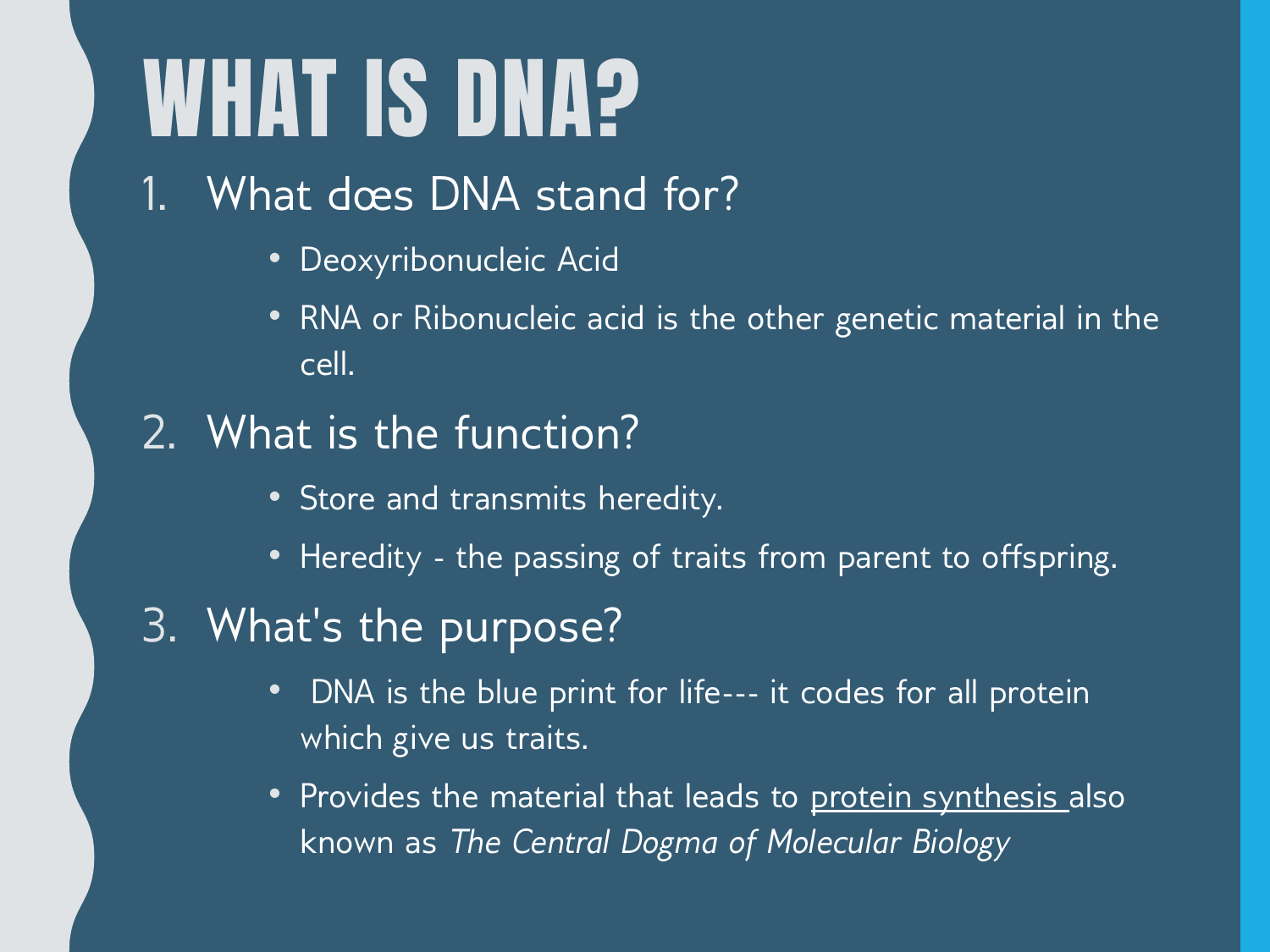

# What is DNA?
What does DNA stand for?
Deoxyribonucleic Acid
RNA or Ribonucleic acid is the other genetic material in the cell.
What is the function?
Store and transmits heredity.
Heredity - the passing of traits from parent to offspring.
What's the purpose?
 DNA is the blue print for life--- it codes for all protein which give us traits.
Provides the material that leads to protein synthesis also known as The Central Dogma of Molecular Biology